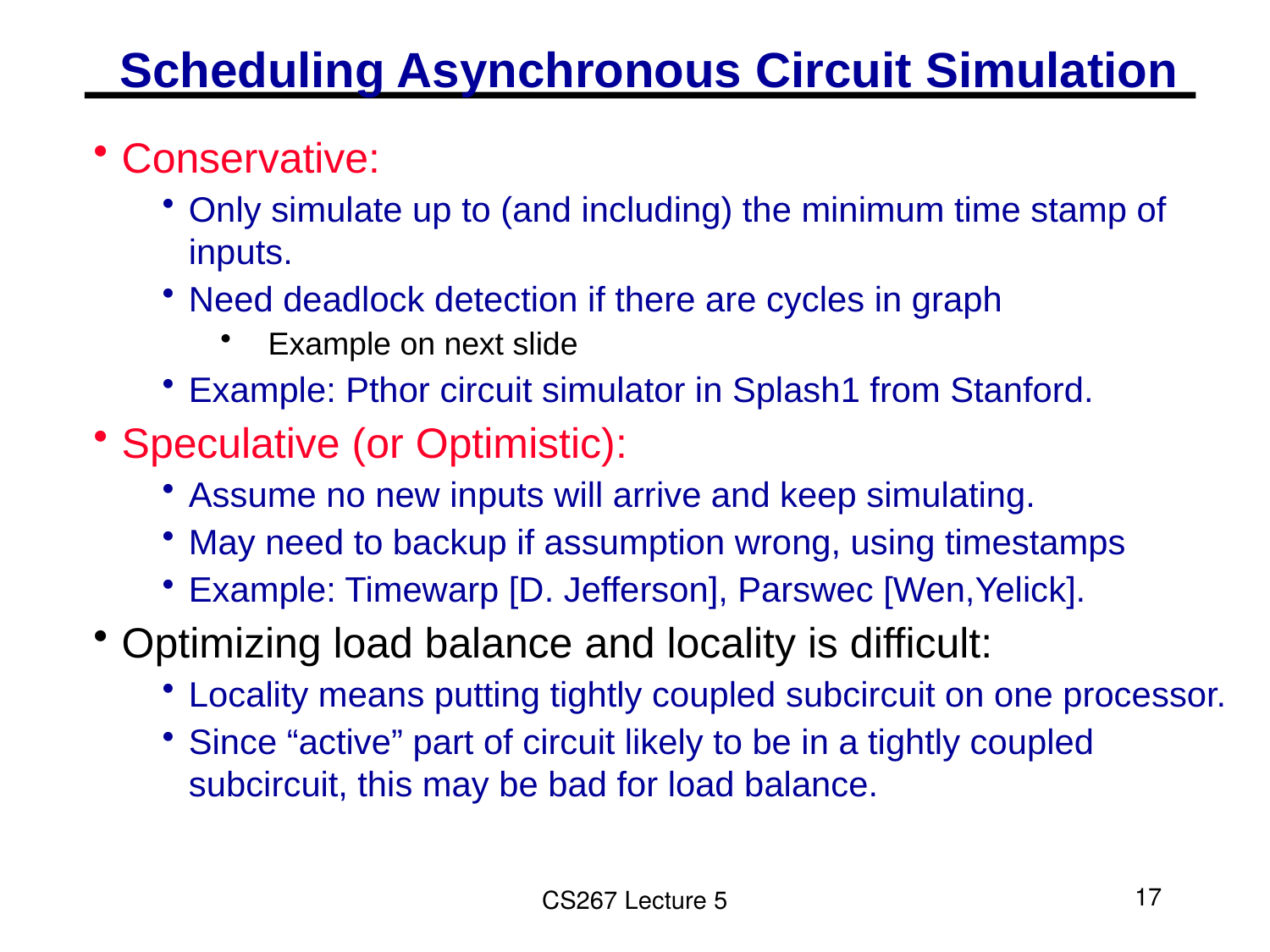

# Scheduling Asynchronous Circuit Simulation
Conservative:
Only simulate up to (and including) the minimum time stamp of inputs.
Need deadlock detection if there are cycles in graph
Example on next slide
Example: Pthor circuit simulator in Splash1 from Stanford.
Speculative (or Optimistic):
Assume no new inputs will arrive and keep simulating.
May need to backup if assumption wrong, using timestamps
Example: Timewarp [D. Jefferson], Parswec [Wen,Yelick].
Optimizing load balance and locality is difficult:
Locality means putting tightly coupled subcircuit on one processor.
Since “active” part of circuit likely to be in a tightly coupled subcircuit, this may be bad for load balance.
CS267 Lecture 5
17